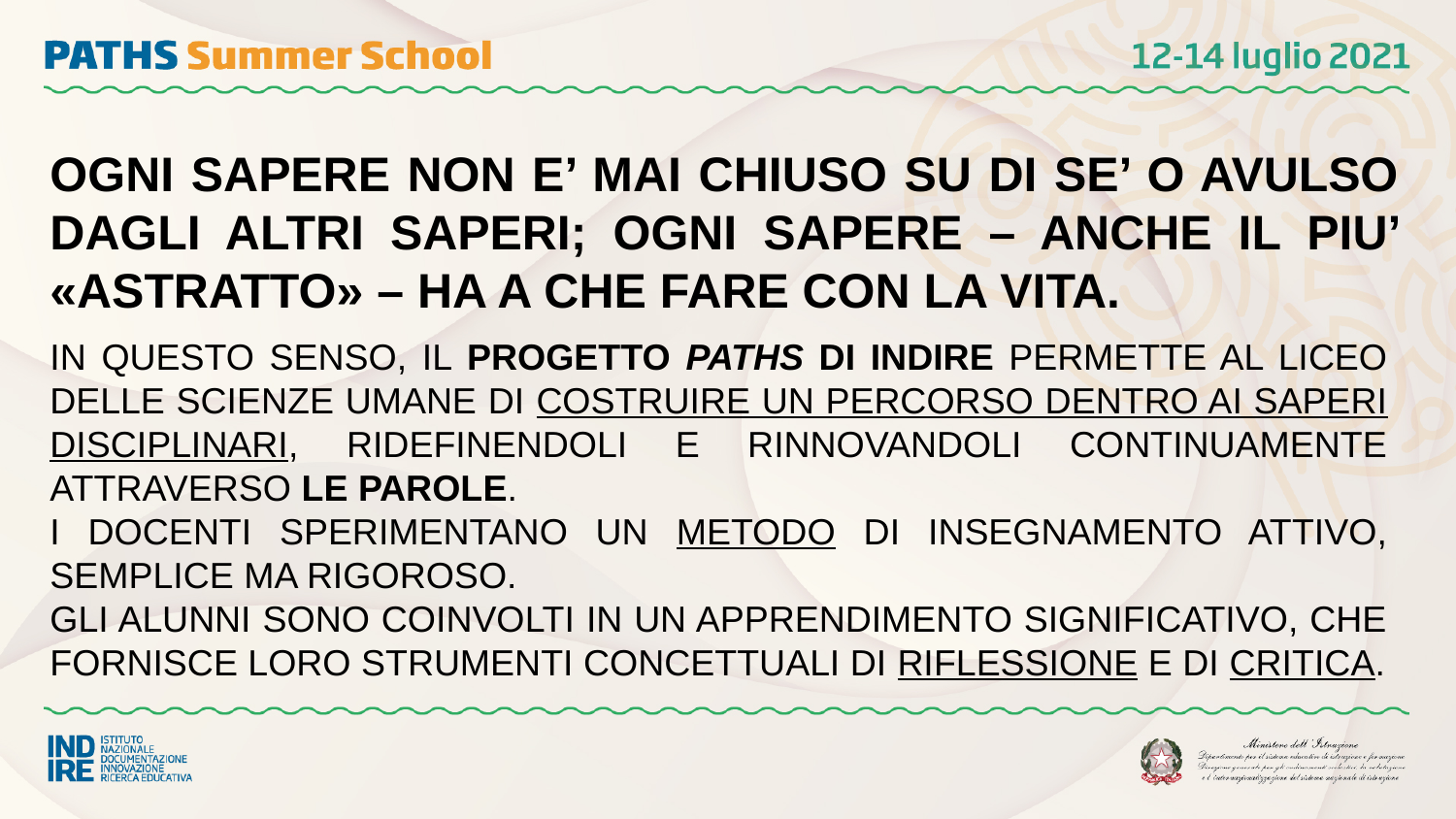

OGNI SAPERE NON E’ MAI CHIUSO SU DI SE’ O AVULSO DAGLI ALTRI SAPERI; OGNI SAPERE – ANCHE IL PIU’ «ASTRATTO» – HA A CHE FARE CON LA VITA.
IN QUESTO SENSO, IL PROGETTO PATHS DI INDIRE PERMETTE AL LICEO DELLE SCIENZE UMANE DI COSTRUIRE UN PERCORSO DENTRO AI SAPERI DISCIPLINARI, RIDEFINENDOLI E RINNOVANDOLI CONTINUAMENTE ATTRAVERSO LE PAROLE.
I DOCENTI SPERIMENTANO UN METODO DI INSEGNAMENTO ATTIVO, SEMPLICE MA RIGOROSO.
GLI ALUNNI SONO COINVOLTI IN UN APPRENDIMENTO SIGNIFICATIVO, CHE FORNISCE LORO STRUMENTI CONCETTUALI DI RIFLESSIONE E DI CRITICA.